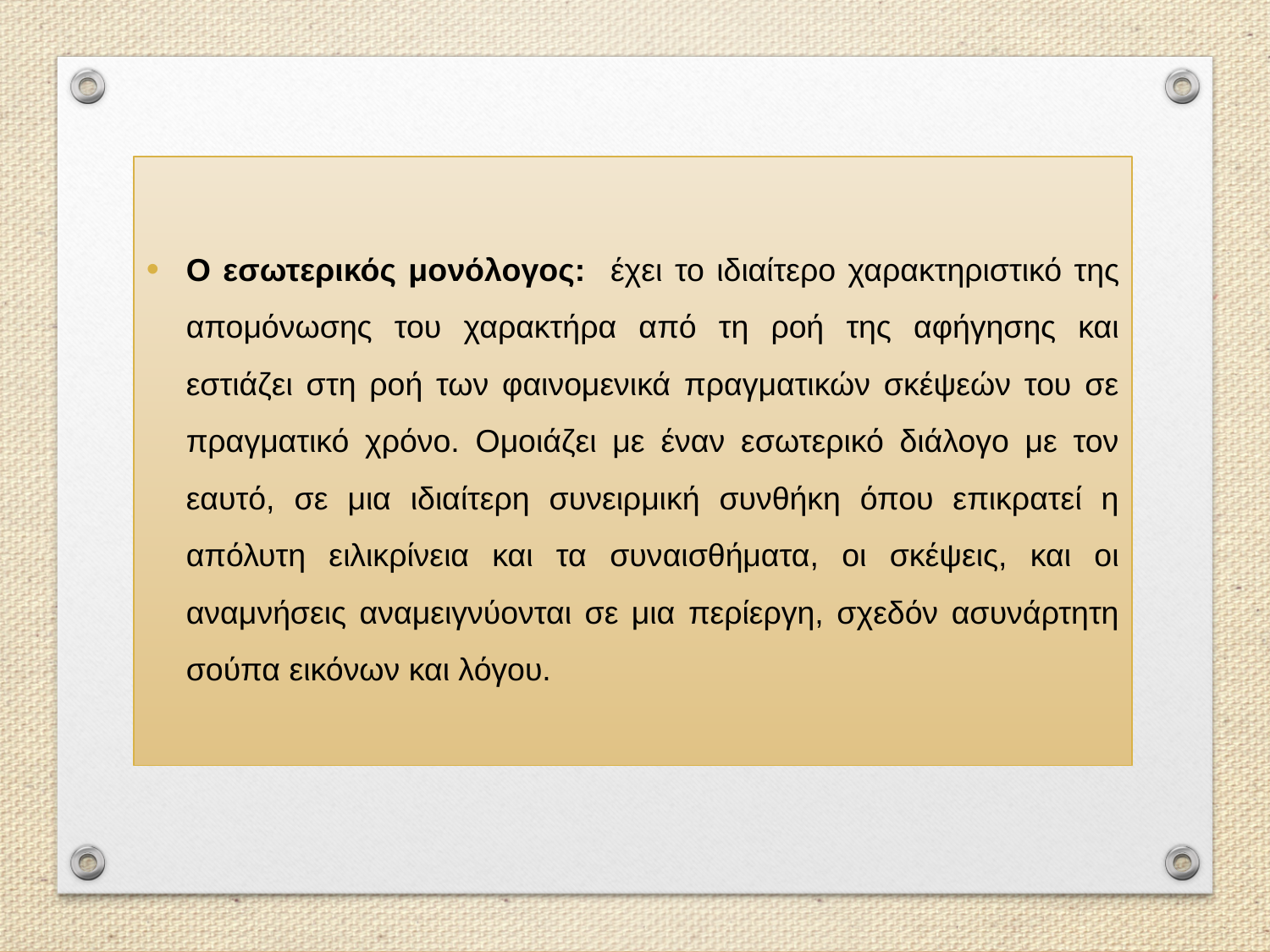

Ο εσωτερικός μονόλογος:  έχει το ιδιαίτερο χαρακτηριστικό της απομόνωσης του χαρακτήρα από τη ροή της αφήγησης και εστιάζει στη ροή των φαινομενικά πραγματικών σκέψεών του σε πραγματικό χρόνο. Ομοιάζει με έναν εσωτερικό διάλογο με τον εαυτό, σε μια ιδιαίτερη συνειρμική συνθήκη όπου επικρατεί η απόλυτη ειλικρίνεια και τα συναισθήματα, οι σκέψεις, και οι αναμνήσεις αναμειγνύονται σε μια περίεργη, σχεδόν ασυνάρτητη σούπα εικόνων και λόγου.